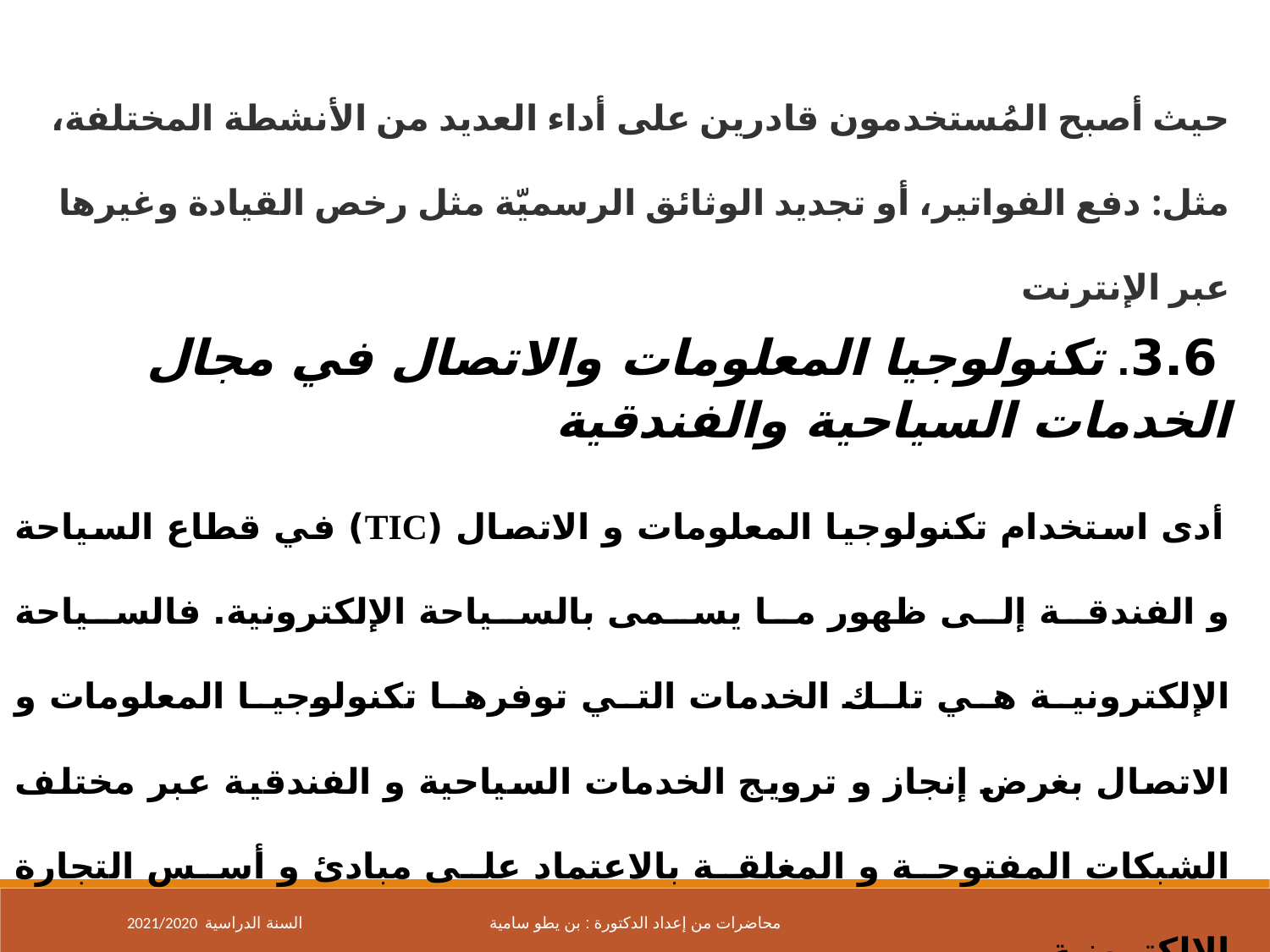

حيث أصبح المُستخدمون قادرين على أداء العديد من الأنشطة المختلفة، مثل: دفع الفواتير، أو تجديد الوثائق الرسميّة مثل رخص القيادة وغيرها عبر الإنترنت
 3.6. تكنولوجيا المعلومات والاتصال في مجال الخدمات السياحية والفندقية
 أدى استخدام تكنولوجيا المعلومات و الاتصال (TIC) في قطاع السياحة و الفندقة إلى ظهور ما يسمى بالسياحة الإلكترونية. فالسياحة الإلكترونية هي تلك الخدمات التي توفرها تكنولوجيا المعلومات و الاتصال بغرض إنجاز و ترويج الخدمات السياحية و الفندقية عبر مختلف الشبكات المفتوحة و المغلقة بالاعتماد على مبادئ و أسس التجارة الإلكترونية.
و بالتالي أصبحت الإنترنت بديلا منطقيا أو مكملا للتسويق التقليدي للرحلات السياحية التي تستخدم الملصقات و المطويات الورقية، لتعريف المستهلك بمختلف خدماتها المقدمة و الأسعار و التخفيضات....إلخ
2021/2020  السنة الدراسية
محاضرات من إعداد الدكتورة : بن يطو سامية